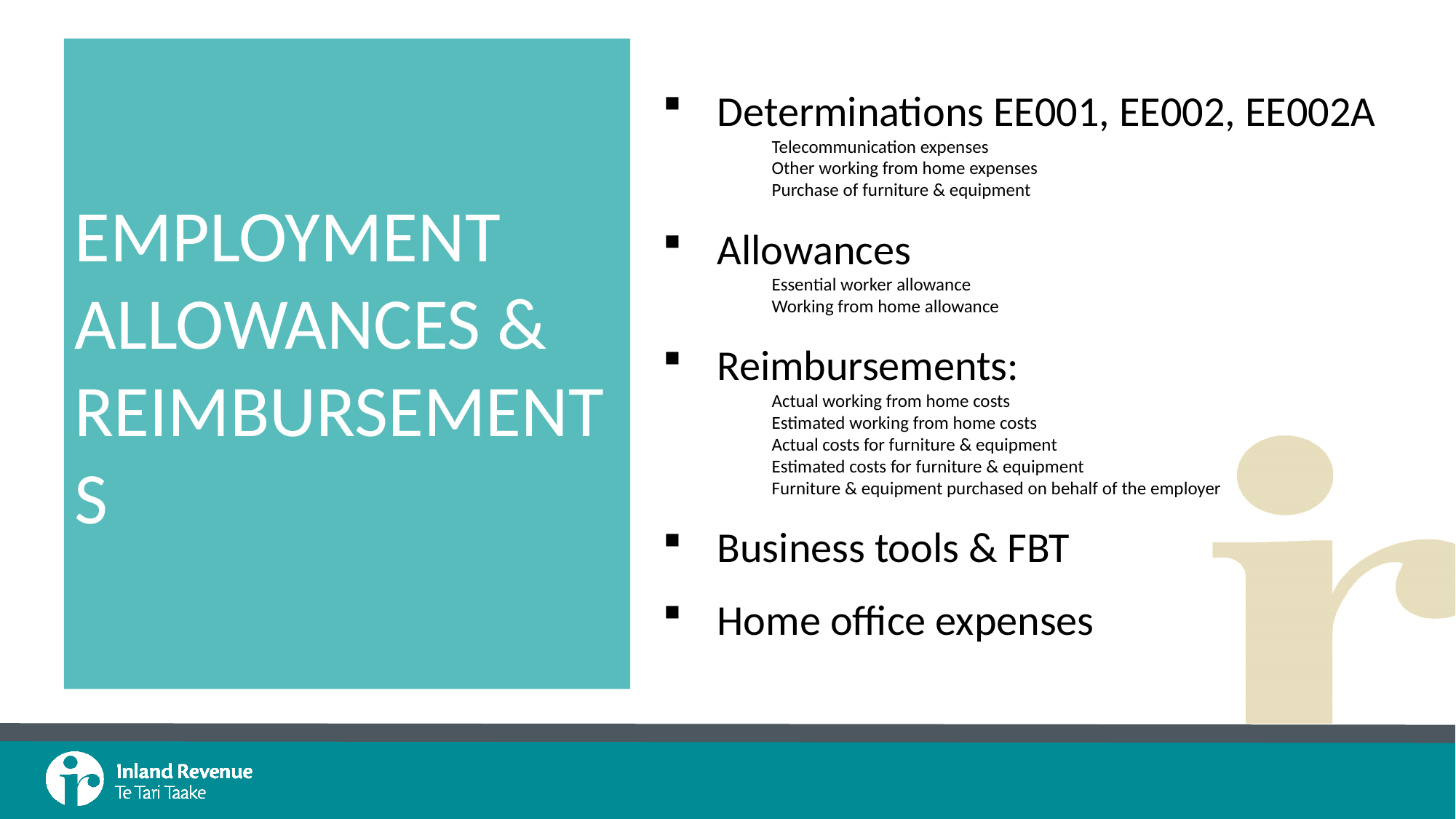

# Employment allowances & reimbursements
Determinations EE001, EE002, EE002A
Telecommunication expenses
Other working from home expenses
Purchase of furniture & equipment

Allowances
Essential worker allowance
Working from home allowance

Reimbursements:
Actual working from home costs
Estimated working from home costs
Actual costs for furniture & equipment
Estimated costs for furniture & equipment
Furniture & equipment purchased on behalf of the employer

Business tools & FBT

Home office expenses